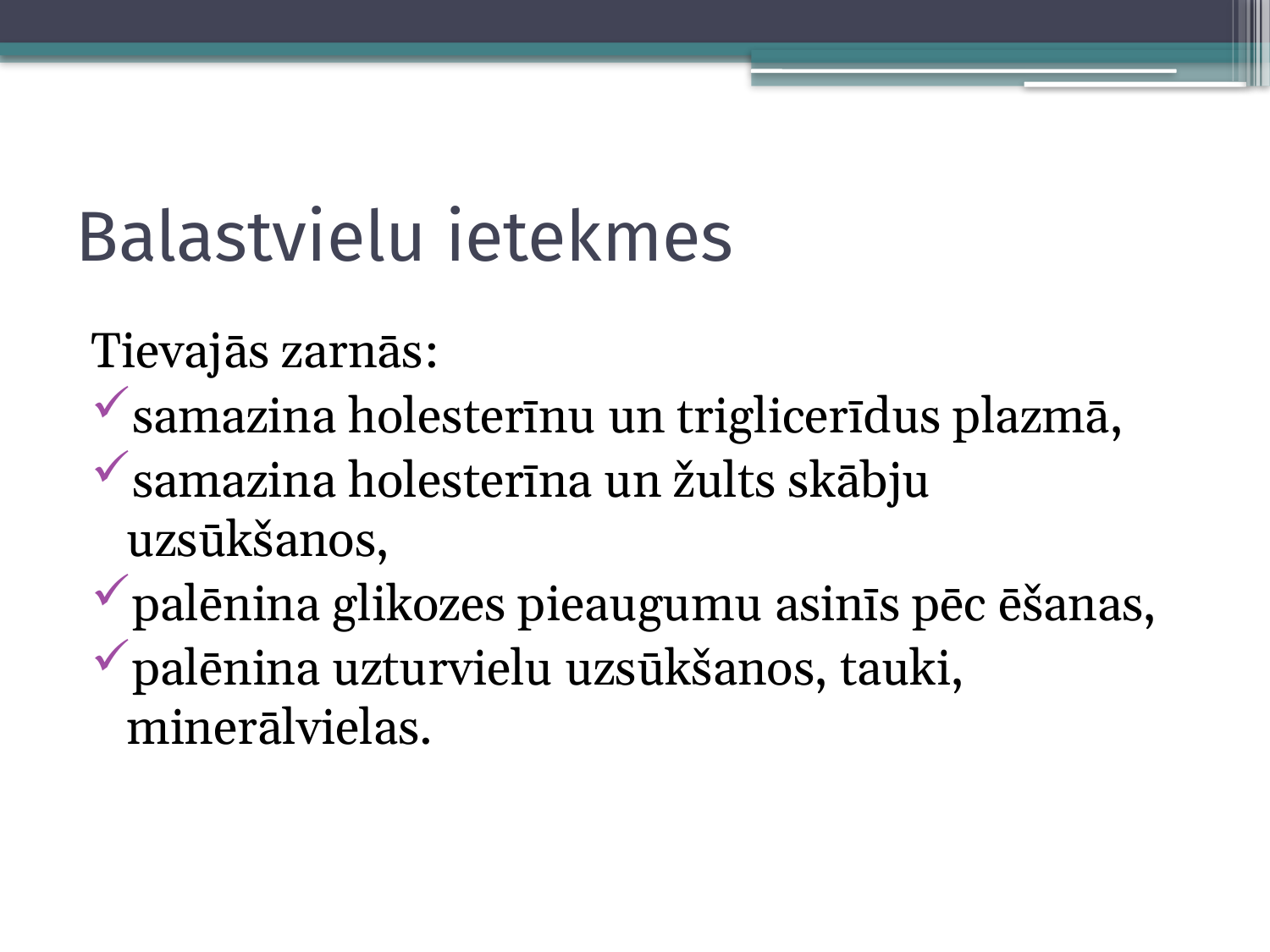

# Balastvielu ietekmes
Tievajās zarnās:
samazina holesterīnu un triglicerīdus plazmā,
samazina holesterīna un žults skābju uzsūkšanos,
palēnina glikozes pieaugumu asinīs pēc ēšanas,
palēnina uzturvielu uzsūkšanos, tauki, minerālvielas.